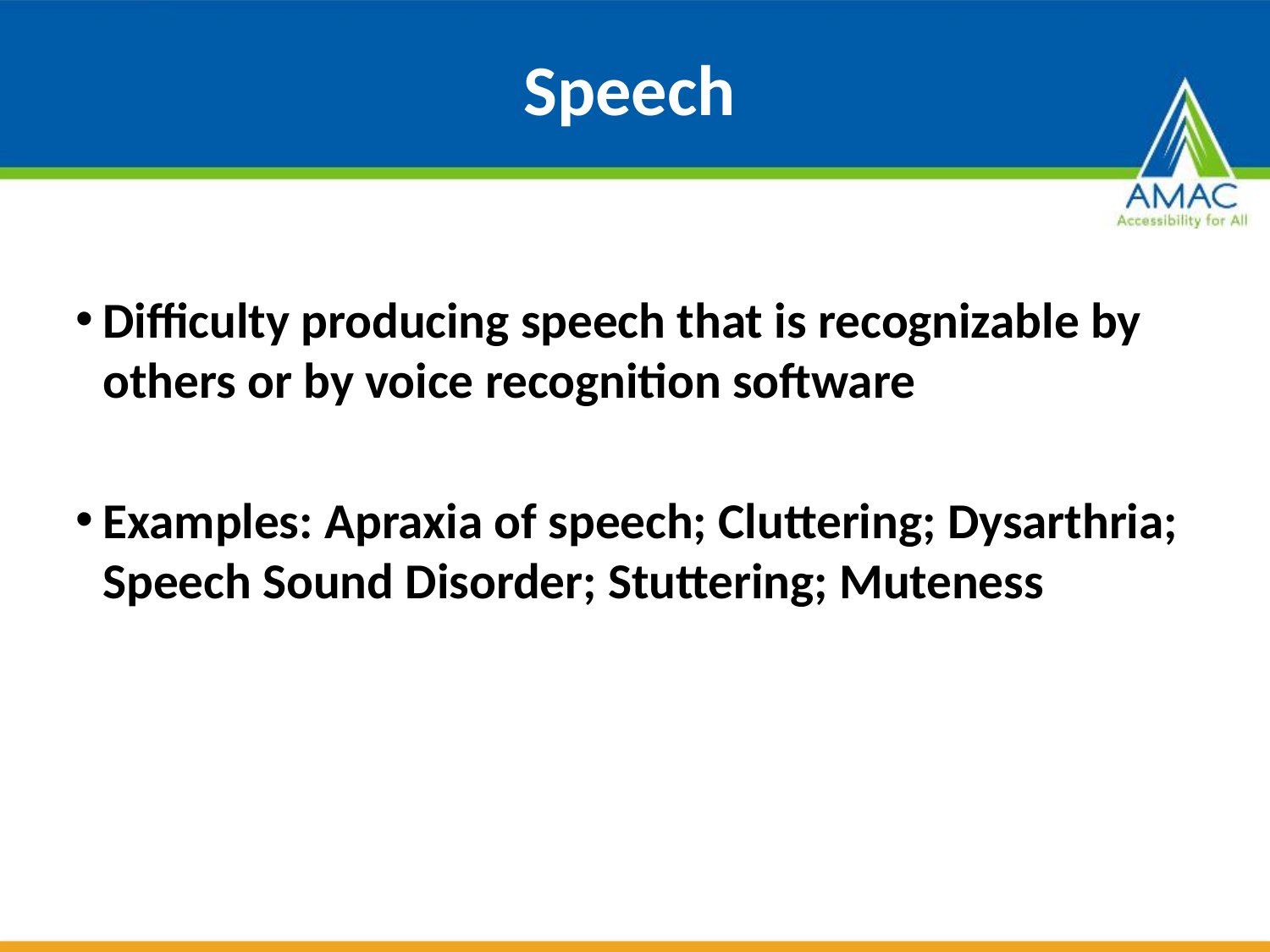

# Speech

Difficulty producing speech that is recognizable by others or by voice recognition software

Examples: Apraxia of speech; Cluttering; Dysarthria; Speech Sound Disorder; Stuttering; Muteness